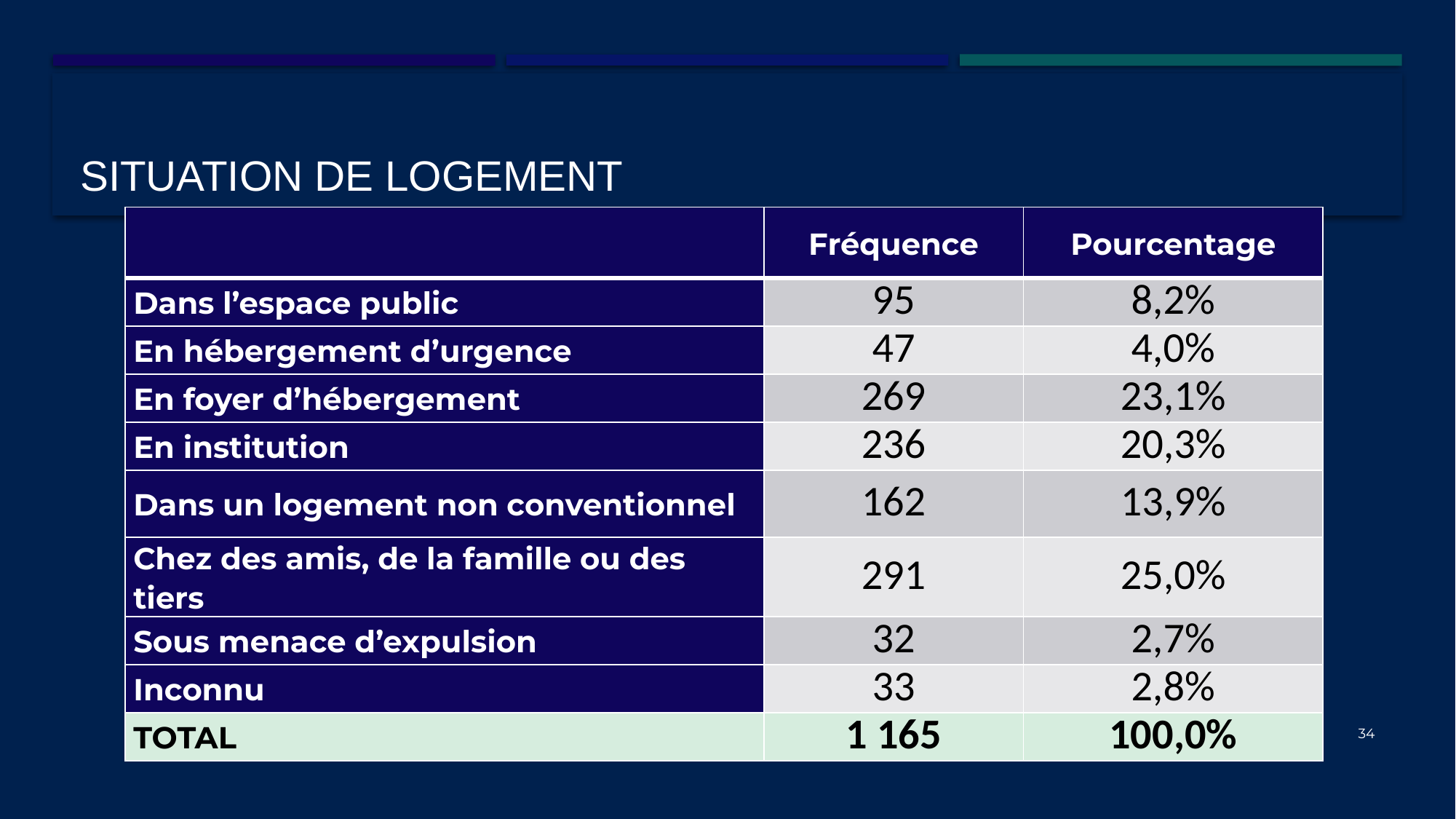

# Situation de logement
|  | Fréquence | Pourcentage |
| --- | --- | --- |
| Dans l’espace public | 95 | 8,2% |
| En hébergement d’urgence | 47 | 4,0% |
| En foyer d’hébergement | 269 | 23,1% |
| En institution | 236 | 20,3% |
| Dans un logement non conventionnel | 162 | 13,9% |
| Chez des amis, de la famille ou des tiers | 291 | 25,0% |
| Sous menace d’expulsion | 32 | 2,7% |
| Inconnu | 33 | 2,8% |
| TOTAL | 1 165 | 100,0% |
34